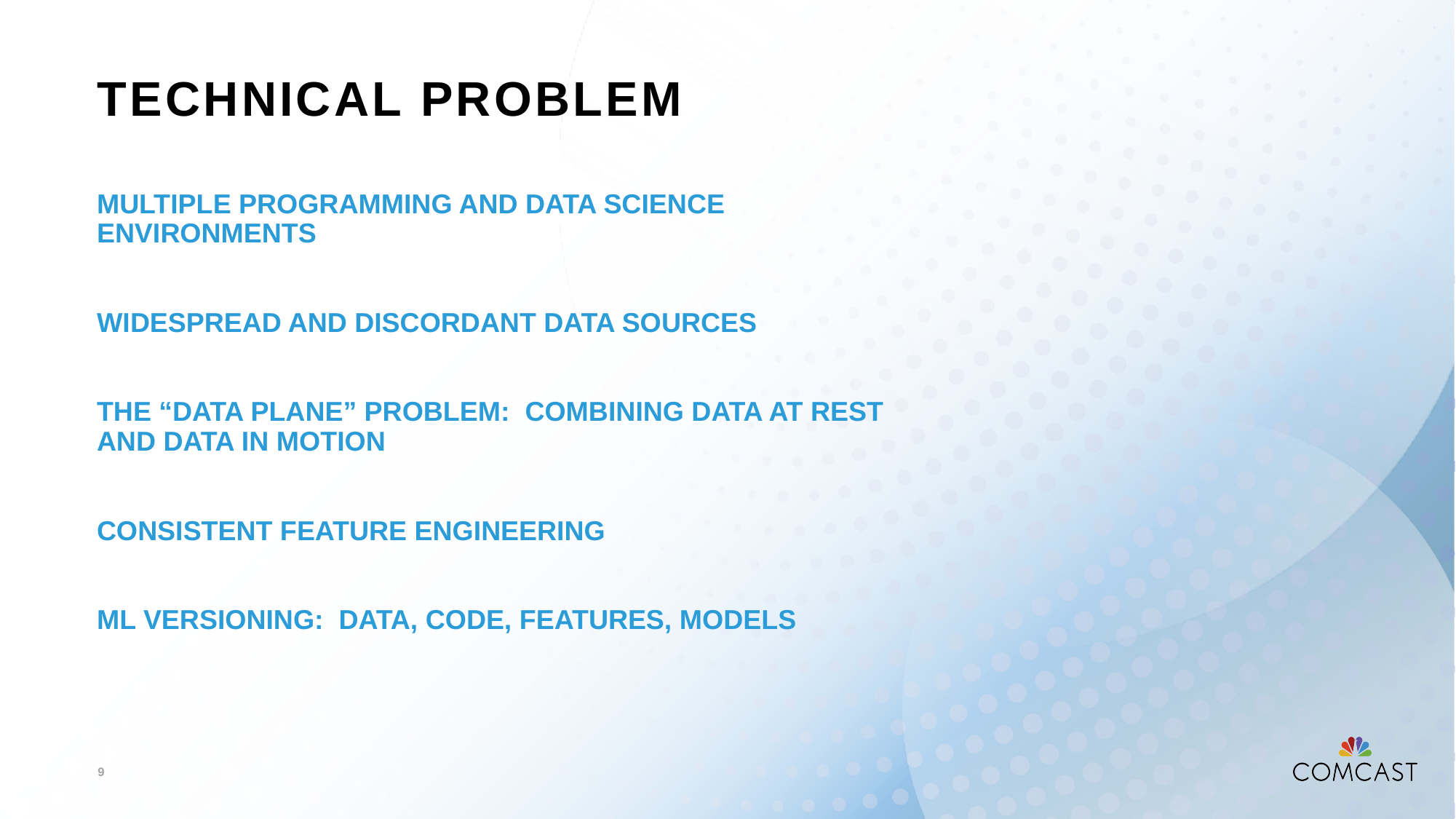

# Technical Problem
Multiple Programming and Data Science Environments

Widespread and Discordant Data Sources

The “Data Plane” Problem:  combining Data at Rest and Data In Motion

Consistent feature engineering

ML Versioning:  Data, Code, Features, Models